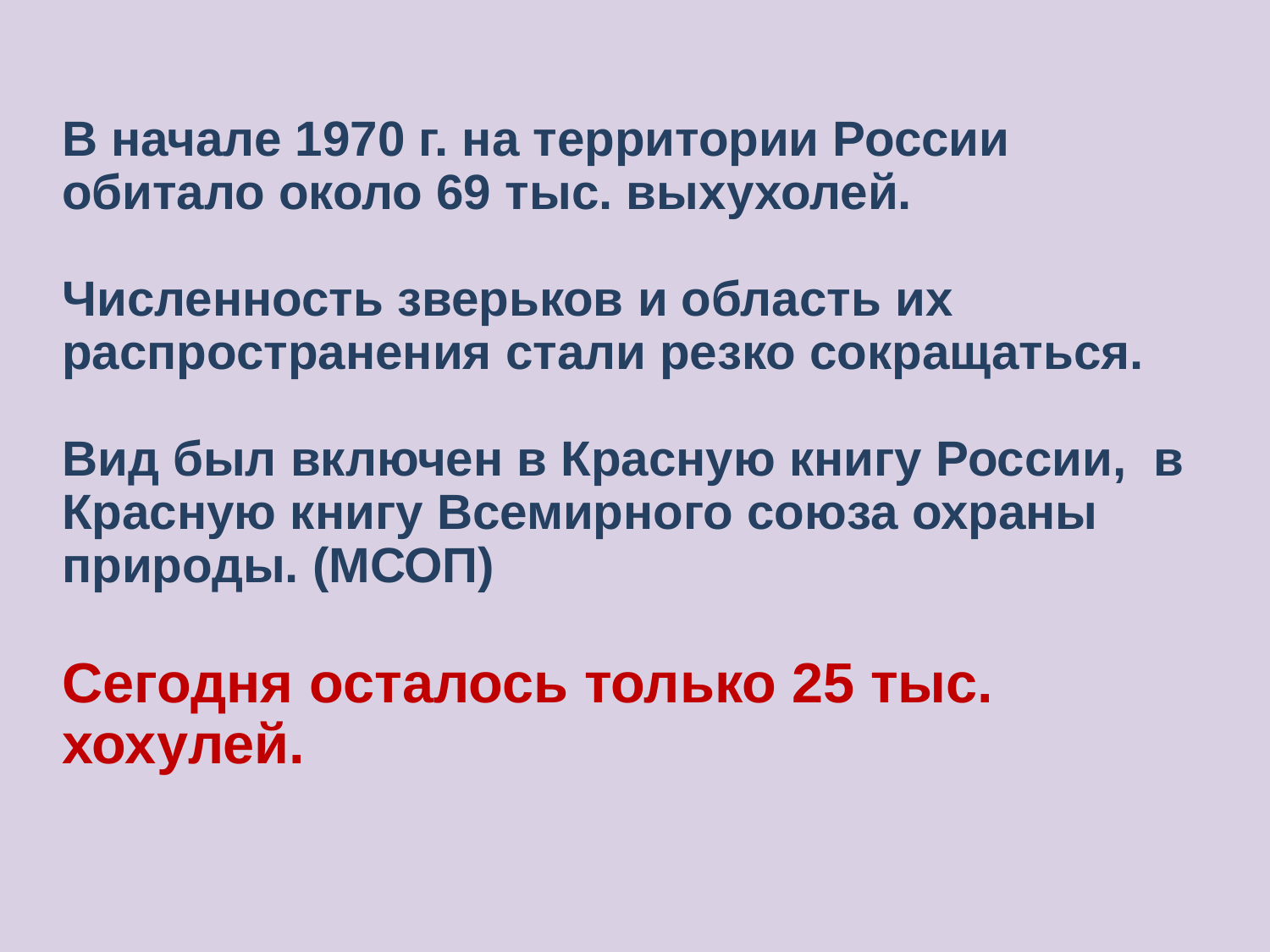

В начале 1970 г. на территории России обитало около 69 тыс. выхухолей.

Численность зверьков и область их распространения стали резко сокращаться.

Вид был включен в Красную книгу России,  в Красную книгу Всемирного союза охраны природы. (МСОП)

Сегодня осталось только 25 тыс. хохулей.